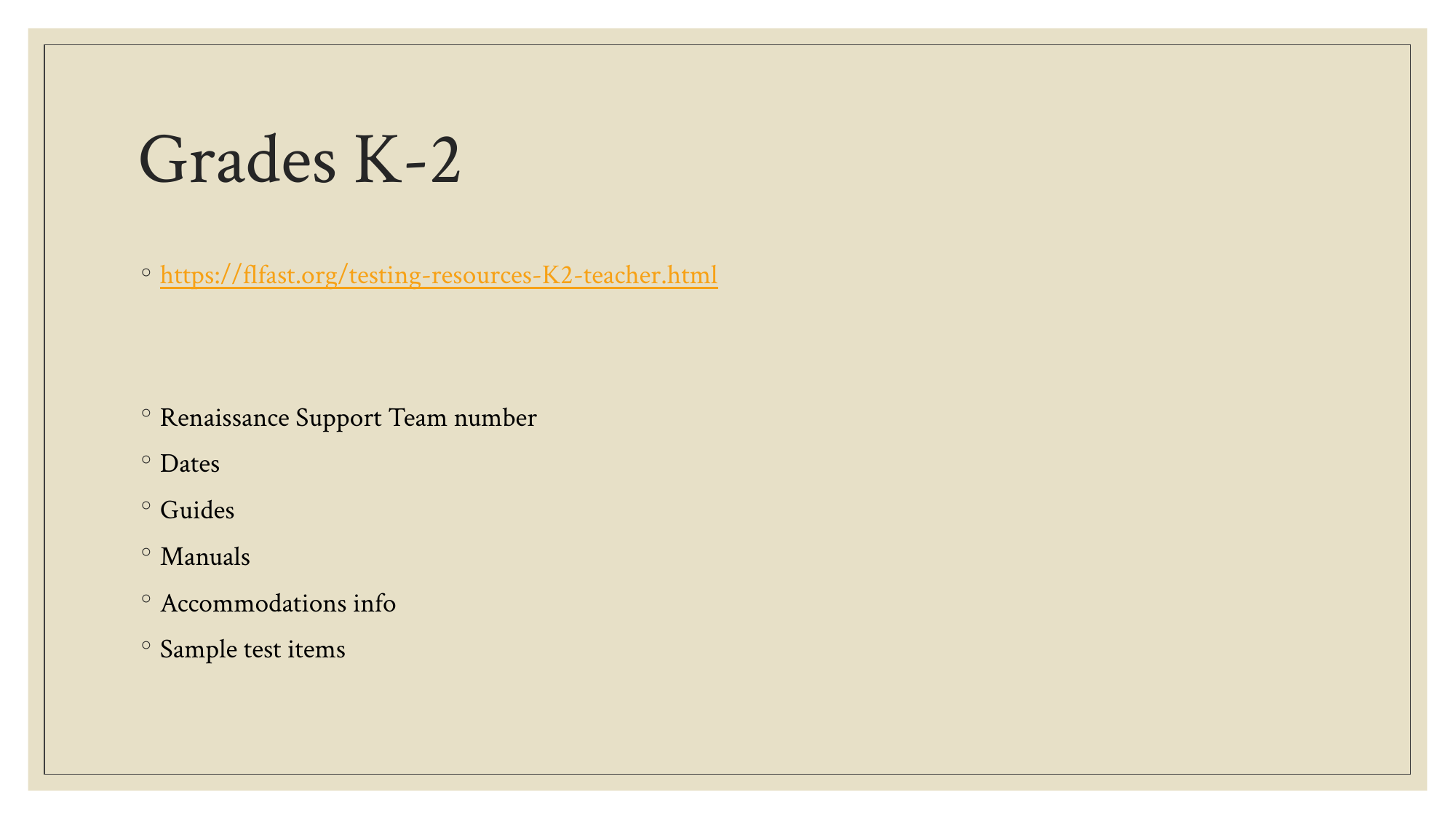

# Grades K-2
https://flfast.org/testing-resources-K2-teacher.html

Renaissance Support Team number
Dates
Guides
Manuals
Accommodations info
Sample test items